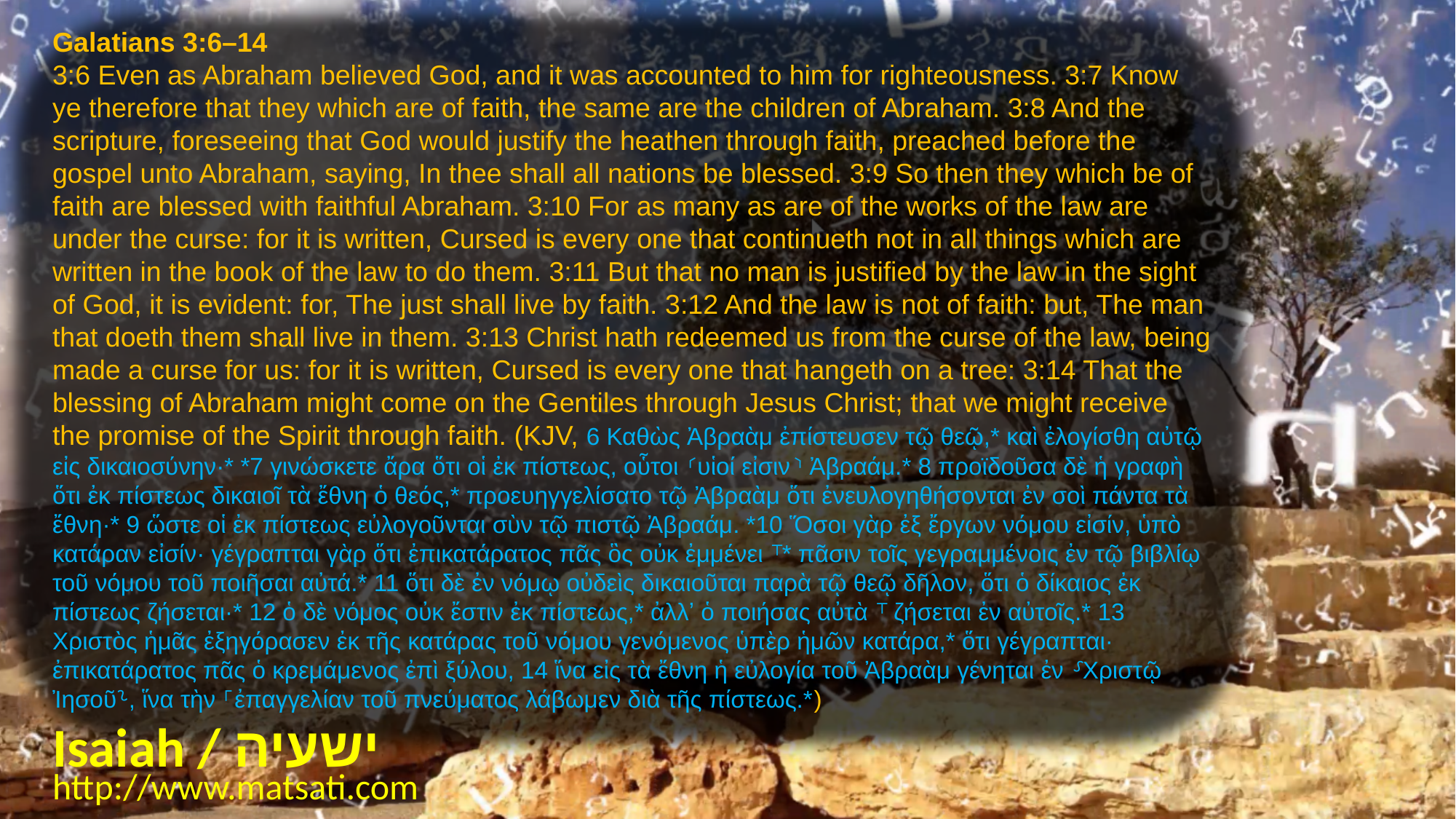

Galatians 3:6–14
3:6 Even as Abraham believed God, and it was accounted to him for righteousness. 3:7 Know ye therefore that they which are of faith, the same are the children of Abraham. 3:8 And the scripture, foreseeing that God would justify the heathen through faith, preached before the gospel unto Abraham, saying, In thee shall all nations be blessed. 3:9 So then they which be of faith are blessed with faithful Abraham. 3:10 For as many as are of the works of the law are under the curse: for it is written, Cursed is every one that continueth not in all things which are written in the book of the law to do them. 3:11 But that no man is justified by the law in the sight of God, it is evident: for, The just shall live by faith. 3:12 And the law is not of faith: but, The man that doeth them shall live in them. 3:13 Christ hath redeemed us from the curse of the law, being made a curse for us: for it is written, Cursed is every one that hangeth on a tree: 3:14 That the blessing of Abraham might come on the Gentiles through Jesus Christ; that we might receive the promise of the Spirit through faith. (KJV, 6 Καθὼς Ἀβραὰμ ἐπίστευσεν τῷ θεῷ,* καὶ ἐλογίσθη αὐτῷ εἰς δικαιοσύνην·* *7 γινώσκετε ἄρα ὅτι οἱ ἐκ πίστεως, οὗτοι ⸂υἱοί εἰσιν⸃ Ἀβραάμ.* 8 προϊδοῦσα δὲ ἡ γραφὴ ὅτι ἐκ πίστεως δικαιοῖ τὰ ἔθνη ὁ θεός,* προευηγγελίσατο τῷ Ἀβραὰμ ὅτι ἐνευλογηθήσονται ἐν σοὶ πάντα τὰ ἔθνη·* 9 ὥστε οἱ ἐκ πίστεως εὐλογοῦνται σὺν τῷ πιστῷ Ἀβραάμ. *10 Ὅσοι γὰρ ἐξ ἔργων νόμου εἰσίν, ὑπὸ κατάραν εἰσίν· γέγραπται γὰρ ὅτι ἐπικατάρατος πᾶς ὃς οὐκ ἐμμένει ⸆* πᾶσιν τοῖς γεγραμμένοις ἐν τῷ βιβλίῳ τοῦ νόμου τοῦ ποιῆσαι αὐτά.* 11 ὅτι δὲ ἐν νόμῳ οὐδεὶς δικαιοῦται παρὰ τῷ θεῷ δῆλον, ὅτι ὁ δίκαιος ἐκ πίστεως ζήσεται·* 12 ὁ δὲ νόμος οὐκ ἔστιν ἐκ πίστεως,* ἀλλʼ ὁ ποιήσας αὐτὰ ⸆ ζήσεται ἐν αὐτοῖς.* 13 Χριστὸς ἡμᾶς ἐξηγόρασεν ἐκ τῆς κατάρας τοῦ νόμου γενόμενος ὑπὲρ ἡμῶν κατάρα,* ὅτι γέγραπται· ἐπικατάρατος πᾶς ὁ κρεμάμενος ἐπὶ ξύλου, 14 ἵνα εἰς τὰ ἔθνη ἡ εὐλογία τοῦ Ἀβραὰμ γένηται ἐν ⸉Χριστῷ Ἰησοῦ⸊, ἵνα τὴν ⸀ἐπαγγελίαν τοῦ πνεύματος λάβωμεν διὰ τῆς πίστεως.*)
Isaiah / ישעיה
http://www.matsati.com